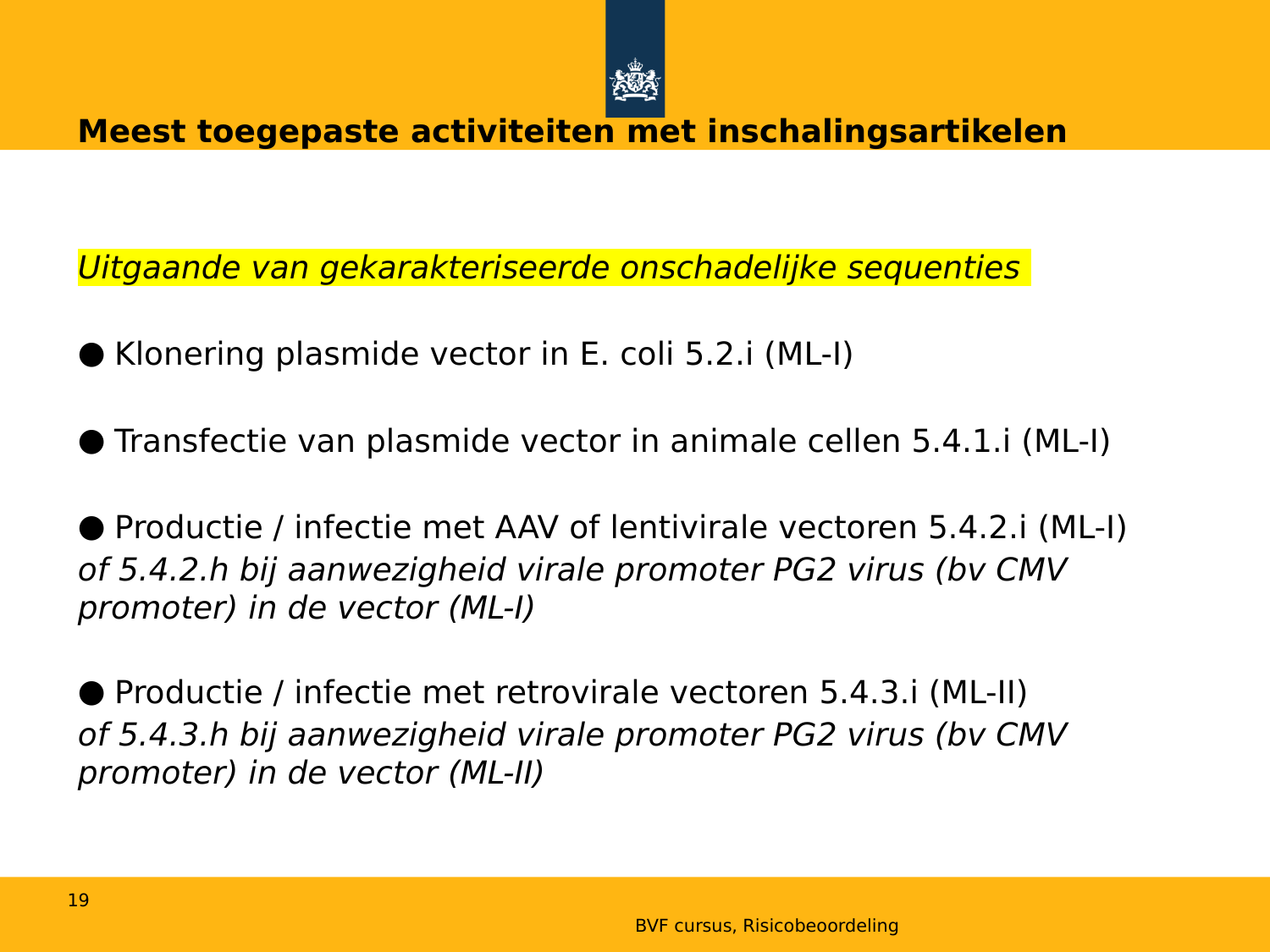

Meest toegepaste activiteiten met inschalingsartikelen

Uitgaande van gekarakteriseerde onschadelijke sequenties

Klonering plasmide vector in E. coli 5.2.i (ML-I)

Transfectie van plasmide vector in animale cellen 5.4.1.i (ML-I)

Productie / infectie met AAV of lentivirale vectoren 5.4.2.i (ML-I)
of 5.4.2.h bij aanwezigheid virale promoter PG2 virus (bv CMV promoter) in de vector (ML-I)

Productie / infectie met retrovirale vectoren 5.4.3.i (ML-II)
of 5.4.3.h bij aanwezigheid virale promoter PG2 virus (bv CMV promoter) in de vector (ML-II)

19
BVF cursus, Risicobeoordeling